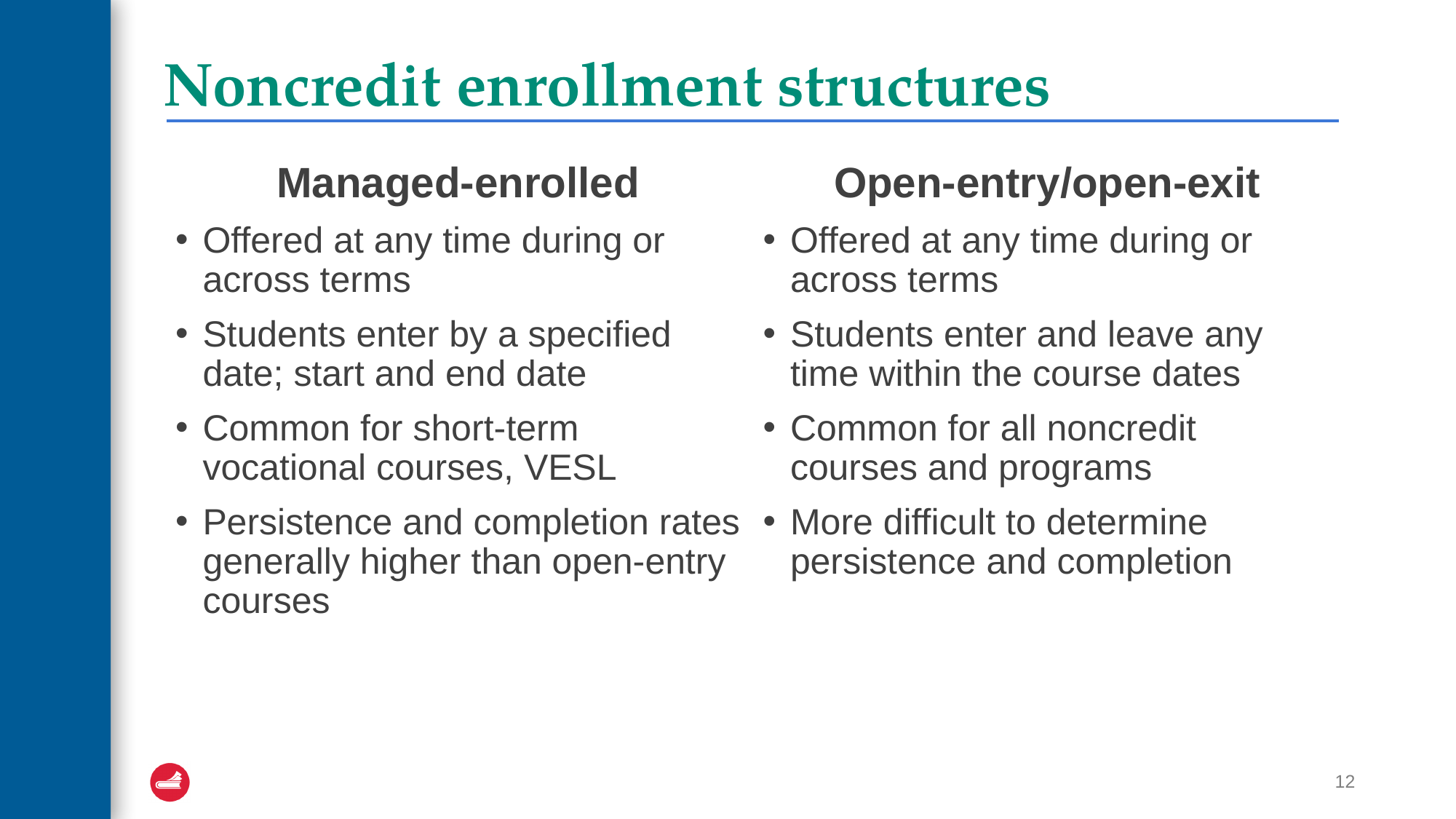

# Noncredit enrollment structures
Managed-enrolled
Offered at any time during or across terms
Students enter by a specified date; start and end date
Common for short-term vocational courses, VESL
Persistence and completion rates generally higher than open-entry courses

Open-entry/open-exit
Offered at any time during or across terms
Students enter and leave any time within the course dates
Common for all noncredit courses and programs
More difficult to determine persistence and completion

12